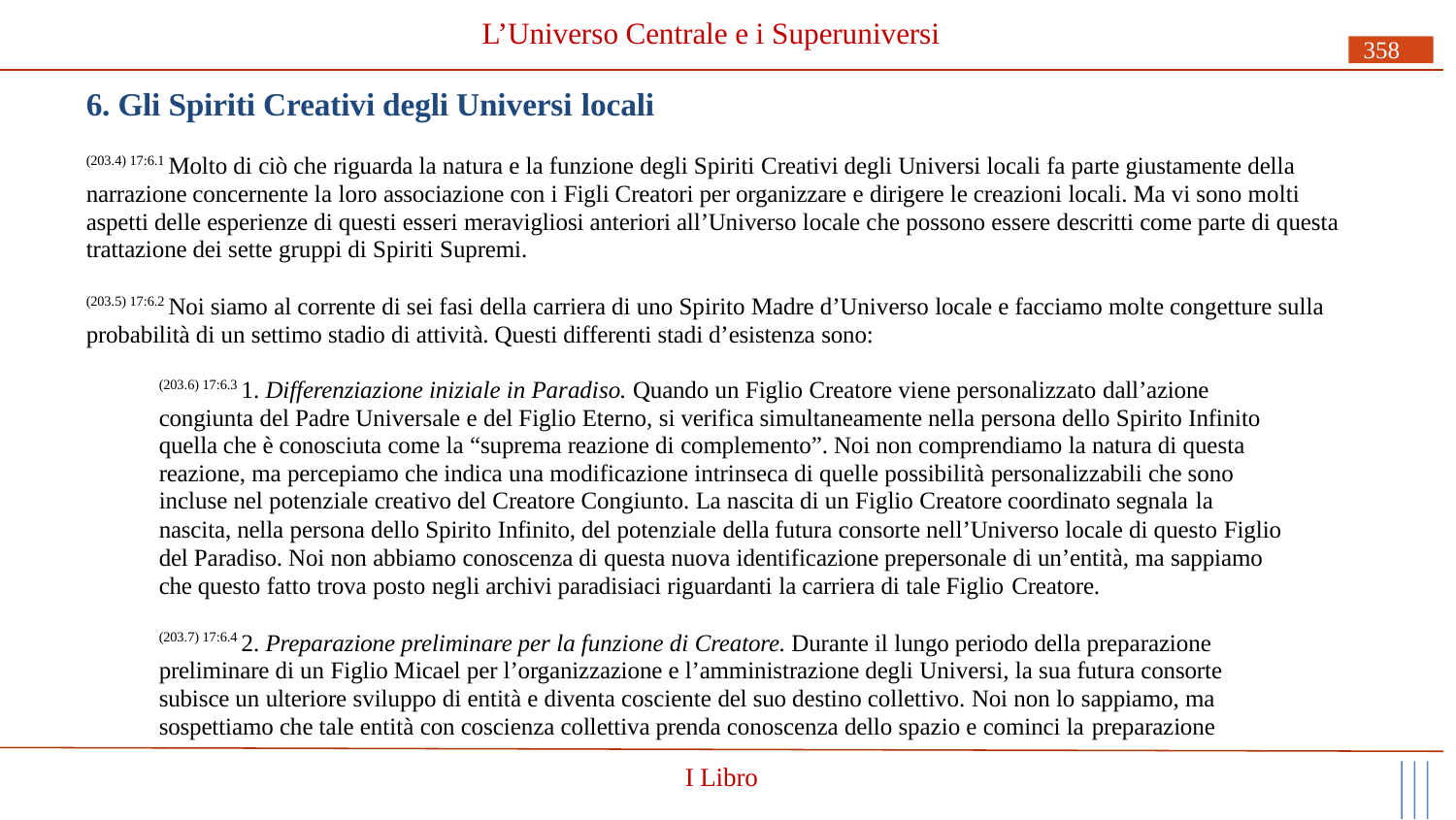

# L’Universo Centrale e i Superuniversi
358

6. Gli Spiriti Creativi degli Universi locali
(203.4) 17:6.1 Molto di ciò che riguarda la natura e la funzione degli Spiriti Creativi degli Universi locali fa parte giustamente della  narrazione concernente la loro associazione con i Figli Creatori per organizzare e dirigere le creazioni locali. Ma vi sono molti  aspetti delle esperienze di questi esseri meravigliosi anteriori all’Universo locale che possono essere descritti come parte di questa  trattazione dei sette gruppi di Spiriti Supremi.

(203.5) 17:6.2 Noi siamo al corrente di sei fasi della carriera di uno Spirito Madre d’Universo locale e facciamo molte congetture sulla  probabilità di un settimo stadio di attività. Questi differenti stadi d’esistenza sono:

(203.6) 17:6.3 1. Differenziazione iniziale in Paradiso. Quando un Figlio Creatore viene personalizzato dall’azione  congiunta del Padre Universale e del Figlio Eterno, si verifica simultaneamente nella persona dello Spirito Infinito  quella che è conosciuta come la “suprema reazione di complemento”. Noi non comprendiamo la natura di questa  reazione, ma percepiamo che indica una modificazione intrinseca di quelle possibilità personalizzabili che sono  incluse nel potenziale creativo del Creatore Congiunto. La nascita di un Figlio Creatore coordinato segnala la
nascita, nella persona dello Spirito Infinito, del potenziale della futura consorte nell’Universo locale di questo Figlio  del Paradiso. Noi non abbiamo conoscenza di questa nuova identificazione prepersonale di un’entità, ma sappiamo  che questo fatto trova posto negli archivi paradisiaci riguardanti la carriera di tale Figlio Creatore.

(203.7) 17:6.4 2. Preparazione preliminare per la funzione di Creatore. Durante il lungo periodo della preparazione  preliminare di un Figlio Micael per l’organizzazione e l’amministrazione degli Universi, la sua futura consorte  subisce un ulteriore sviluppo di entità e diventa cosciente del suo destino collettivo. Noi non lo sappiamo, ma  sospettiamo che tale entità con coscienza collettiva prenda conoscenza dello spazio e cominci la preparazione

I Libro